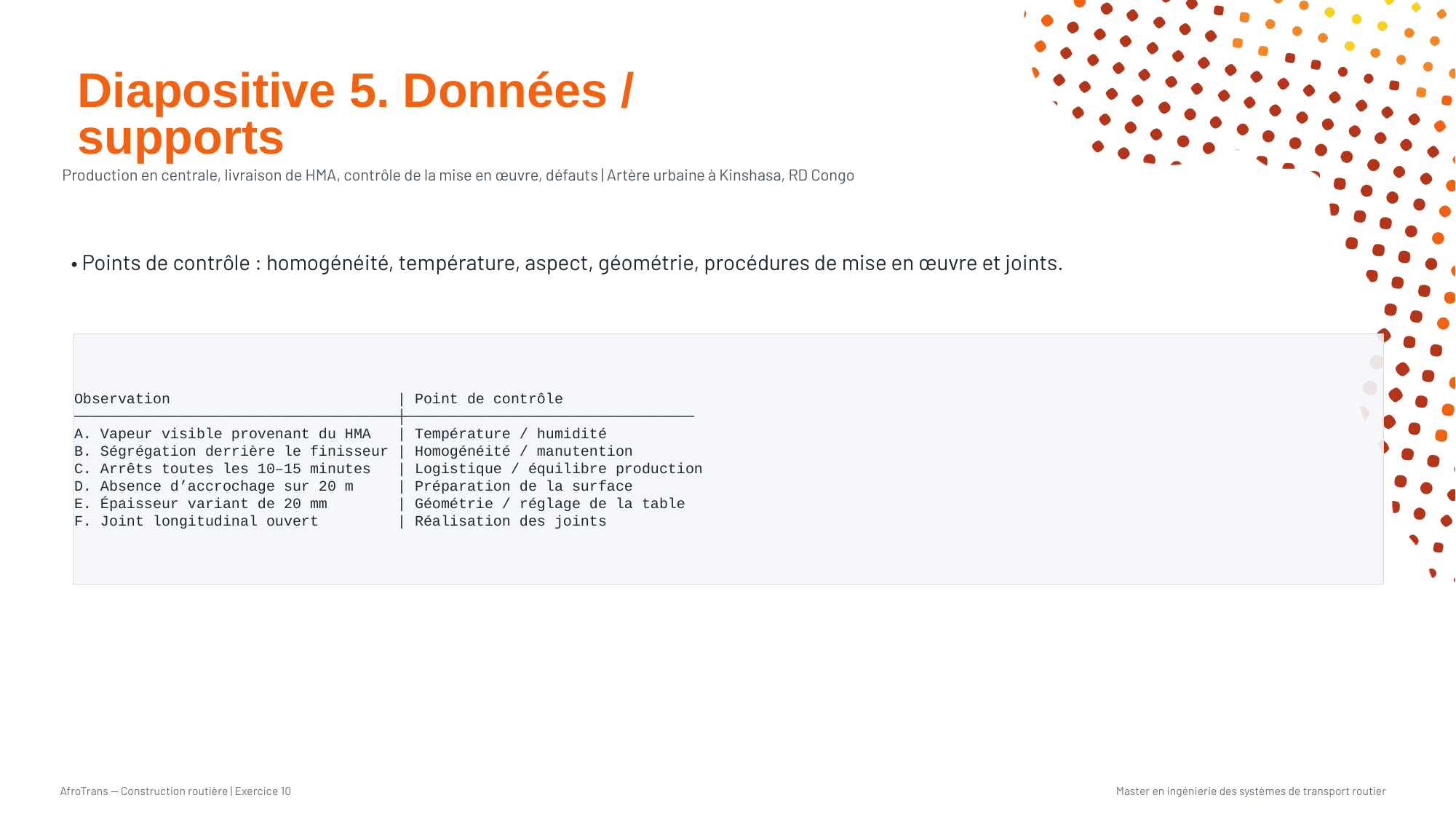

# Diapositive 5. Données / supports
Production en centrale, livraison de HMA, contrôle de la mise en œuvre, défauts | Artère urbaine à Kinshasa, RD Congo
• Points de contrôle : homogénéité, température, aspect, géométrie, procédures de mise en œuvre et joints.
Observation                          | Point de contrôle
─────────────────────────────────────┼─────────────────────────────────
A. Vapeur visible provenant du HMA   | Température / humidité
B. Ségrégation derrière le finisseur | Homogénéité / manutention
C. Arrêts toutes les 10–15 minutes   | Logistique / équilibre production
D. Absence d’accrochage sur 20 m     | Préparation de la surface
E. Épaisseur variant de 20 mm        | Géométrie / réglage de la table
F. Joint longitudinal ouvert         | Réalisation des joints
AfroTrans — Construction routière | Exercice 10
Master en ingénierie des systèmes de transport routier